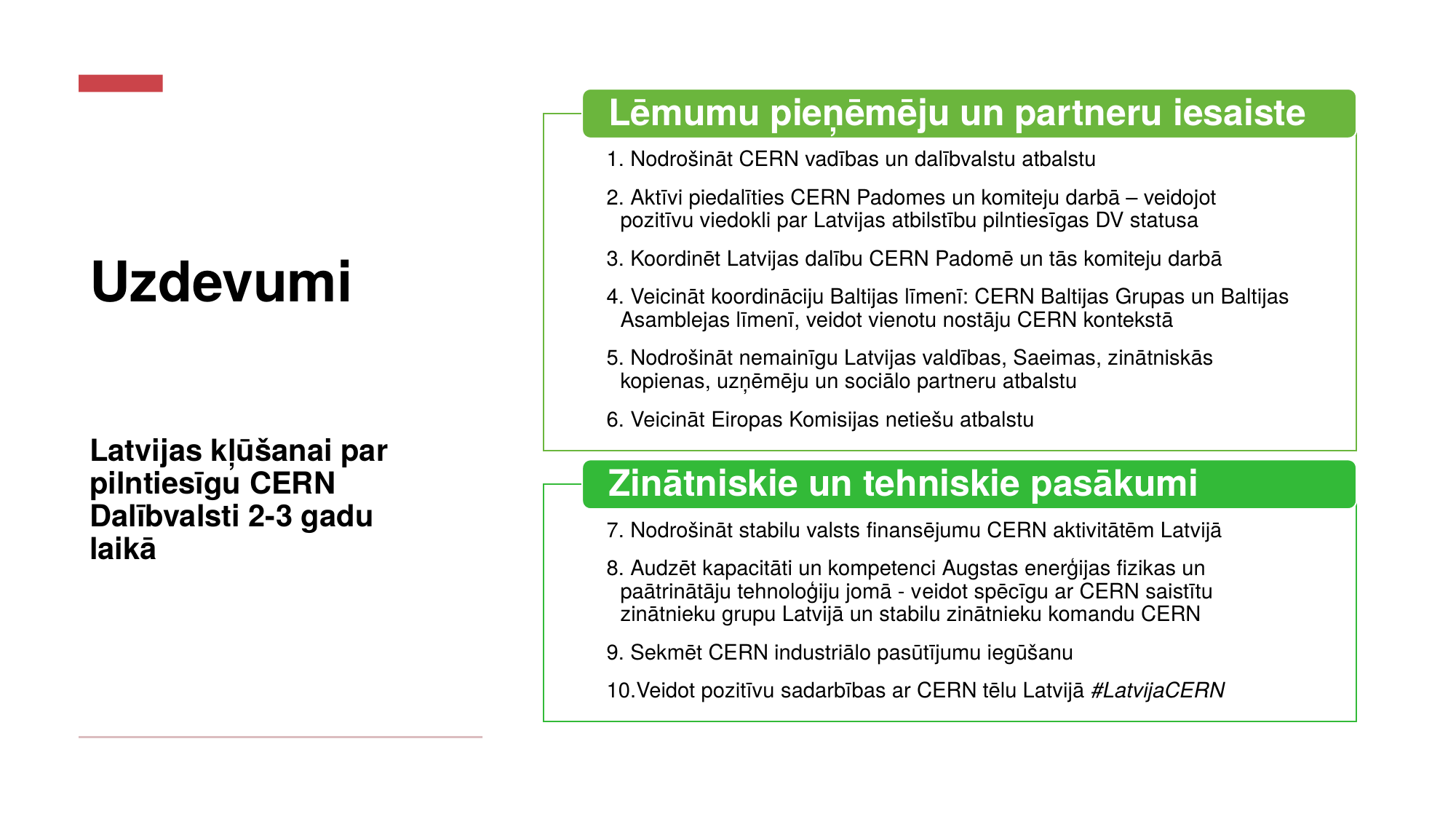

Nodrošināt CERN vadības un dalībvalstu atbalstu
 Aktīvi piedalīties CERN Padomes un komiteju darbā – veidojot pozitīvu viedokli par Latvijas atbilstību pilntiesīgas DV statusa
 Koordinēt Latvijas dalību CERN Padomē un tās komiteju darbā
 Veicināt koordināciju Baltijas līmenī: CERN Baltijas Grupas un Baltijas Asamblejas līmenī, veidot vienotu nostāju CERN kontekstā
 Nodrošināt nemainīgu Latvijas valdības, Saeimas, zinātniskās kopienas, uzņēmēju un sociālo partneru atbalstu
 Veicināt Eiropas Komisijas netiešu atbalstu
Lēmumu pieņēmēju un partneru iesaiste
 Nodrošināt stabilu valsts finansējumu CERN aktivitātēm Latvijā
 Audzēt kapacitāti un kompetenci Augstas enerģijas fizikas un paātrinātāju tehnoloģiju jomā - veidot spēcīgu ar CERN saistītu zinātnieku grupu Latvijā un stabilu zinātnieku komandu CERN
 Sekmēt CERN industriālo pasūtījumu iegūšanu
Veidot pozitīvu sadarbības ar CERN tēlu Latvijā #LatvijaCERN
Zinātniskie un tehniskie pasākumi
# Uzdevumi Latvijas kļūšanai par pilntiesīgu CERN Dalībvalsti 2-3 gadu laikā